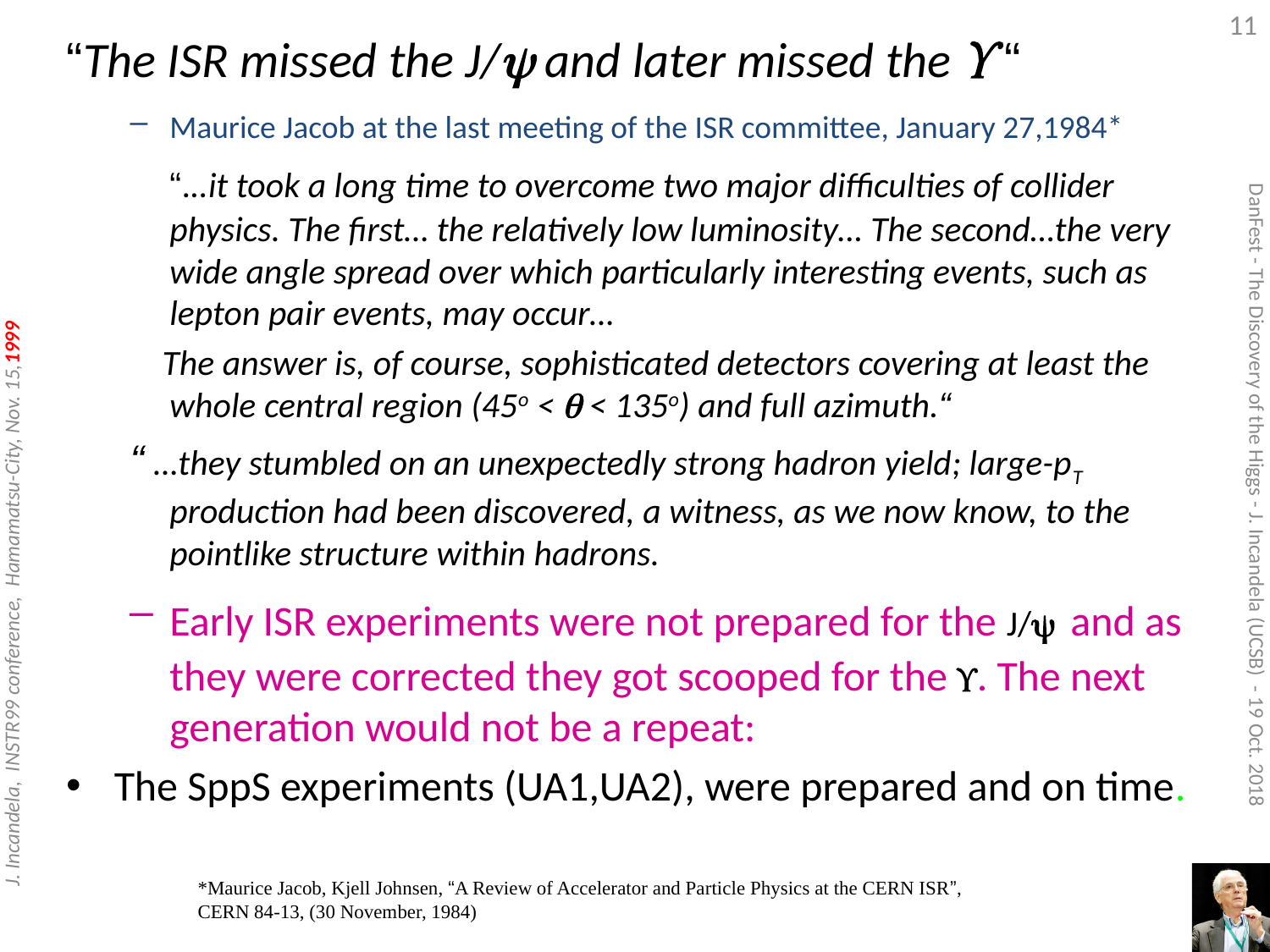

11
“The ISR missed the J/ψ and later missed the ϒ “
Maurice Jacob at the last meeting of the ISR committee, January 27,1984*
	“...it took a long time to overcome two major difficulties of collider physics. The first… the relatively low luminosity… The second…the very wide angle spread over which particularly interesting events, such as lepton pair events, may occur…
    The answer is, of course, sophisticated detectors covering at least the whole central region (45o < θ < 135o) and full azimuth.“
“ …they stumbled on an unexpectedly strong hadron yield; large-pT production had been discovered, a witness, as we now know, to the pointlike structure within hadrons.
Early ISR experiments were not prepared for the J/ψ and as they were corrected they got scooped for the ϒ. The next generation would not be a repeat:
The SppS experiments (UA1,UA2), were prepared and on time.
DanFest - The Discovery of the Higgs - J. Incandela (UCSB)  - 19 Oct. 2018
J. Incandela,  INSTR99 conference,  Hamamatsu-City, Nov. 15,1999
*Maurice Jacob, Kjell Johnsen, “A Review of Accelerator and Particle Physics at the CERN ISR”,
CERN 84-13, (30 November, 1984)